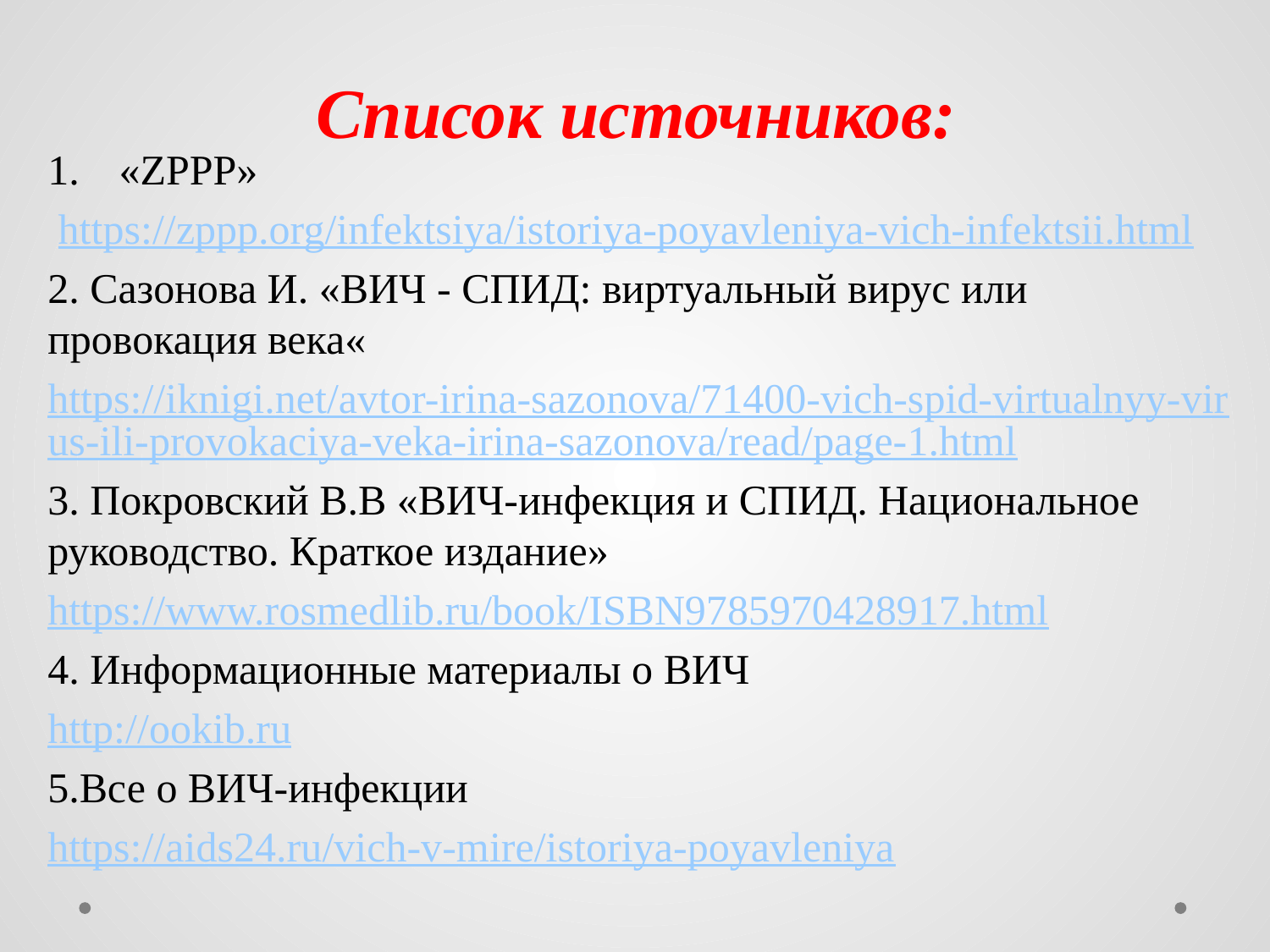

# Список источников:
«ZPPP»
 https://zppp.org/infektsiya/istoriya-poyavleniya-vich-infektsii.html
2. Сазонова И. «ВИЧ - СПИД: виртуальный вирус или провокация века«
https://iknigi.net/avtor-irina-sazonova/71400-vich-spid-virtualnyy-virus-ili-provokaciya-veka-irina-sazonova/read/page-1.html
3. Покровский В.В «ВИЧ-инфекция и СПИД. Национальное руководство. Краткое издание»
https://www.rosmedlib.ru/book/ISBN9785970428917.html
4. Информационные материалы о ВИЧ
http://ookib.ru
5.Все о ВИЧ-инфекции
https://aids24.ru/vich-v-mire/istoriya-poyavleniya